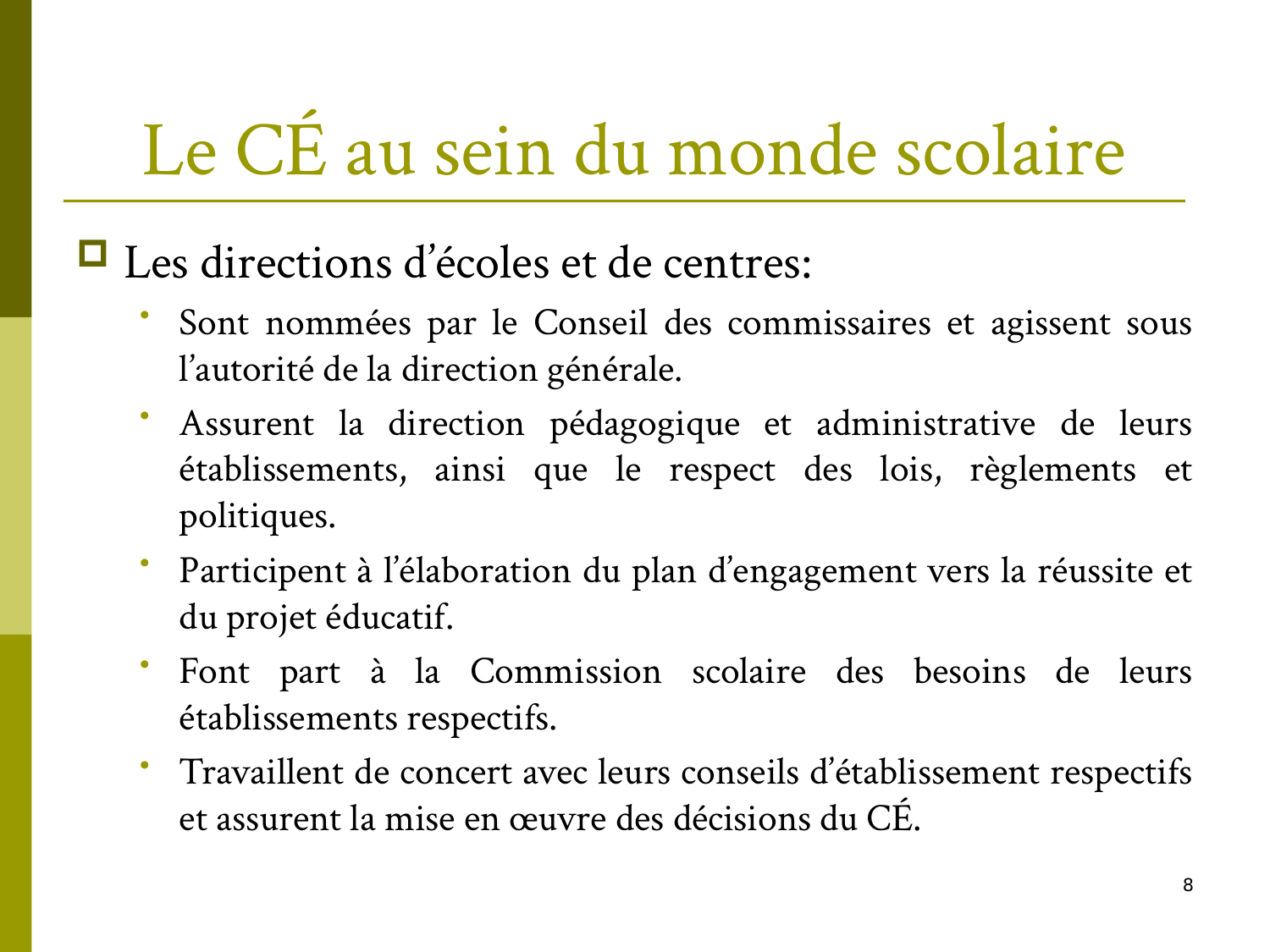

# Le CÉ au sein du monde scolaire
Les directions d’écoles et de centres:
Sont nommées par le Conseil des commissaires et agissent sous l’autorité de la direction générale.
Assurent la direction pédagogique et administrative de leurs établissements, ainsi que le respect des lois, règlements et politiques.
Participent à l’élaboration du plan d’engagement vers la réussite et du projet éducatif.
Font part à la Commission scolaire des besoins de leurs établissements respectifs.
Travaillent de concert avec leurs conseils d’établissement respectifs et assurent la mise en œuvre des décisions du CÉ.
8